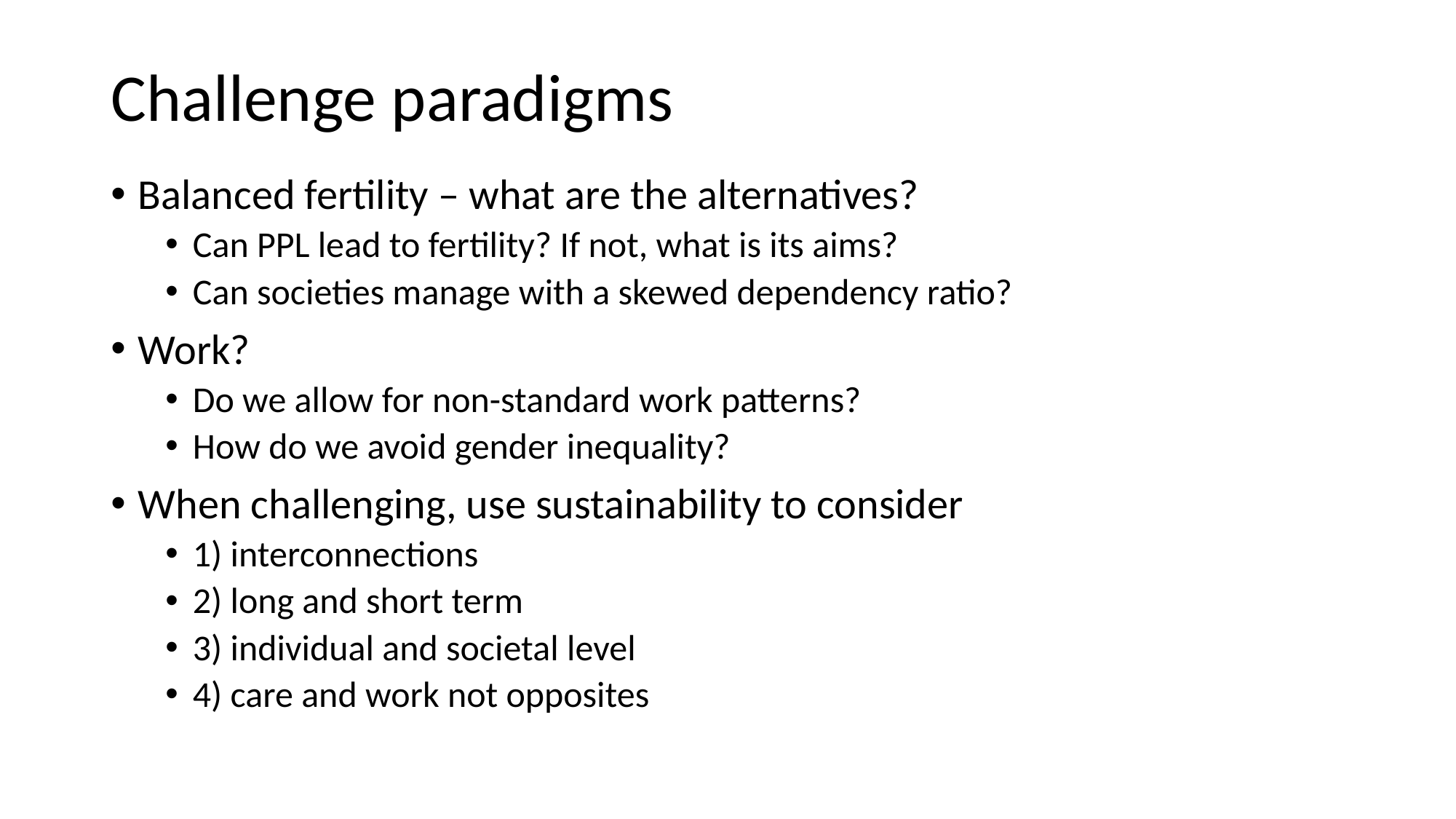

# Challenge paradigms
Balanced fertility – what are the alternatives?
Can PPL lead to fertility? If not, what is its aims?
Can societies manage with a skewed dependency ratio?
Work?
Do we allow for non-standard work patterns?
How do we avoid gender inequality?
When challenging, use sustainability to consider
1) interconnections
2) long and short term
3) individual and societal level
4) care and work not opposites